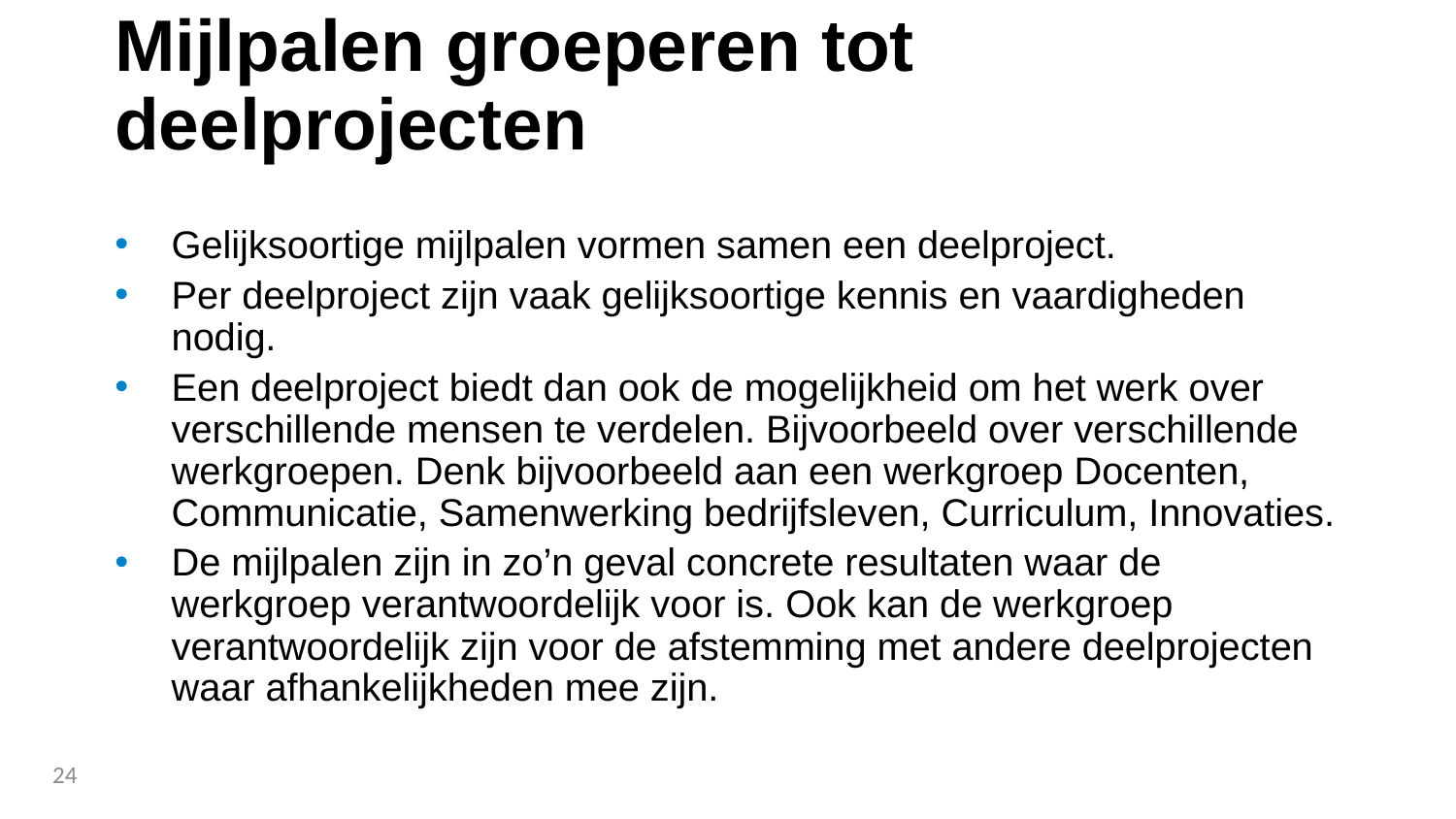

# Mijlpalen groeperen tot deelprojecten
Gelijksoortige mijlpalen vormen samen een deelproject.
Per deelproject zijn vaak gelijksoortige kennis en vaardigheden nodig.
Een deelproject biedt dan ook de mogelijkheid om het werk over verschillende mensen te verdelen. Bijvoorbeeld over verschillende werkgroepen. Denk bijvoorbeeld aan een werkgroep Docenten, Communicatie, Samenwerking bedrijfsleven, Curriculum, Innovaties.
De mijlpalen zijn in zo’n geval concrete resultaten waar de werkgroep verantwoordelijk voor is. Ook kan de werkgroep verantwoordelijk zijn voor de afstemming met andere deelprojecten waar afhankelijkheden mee zijn.

24